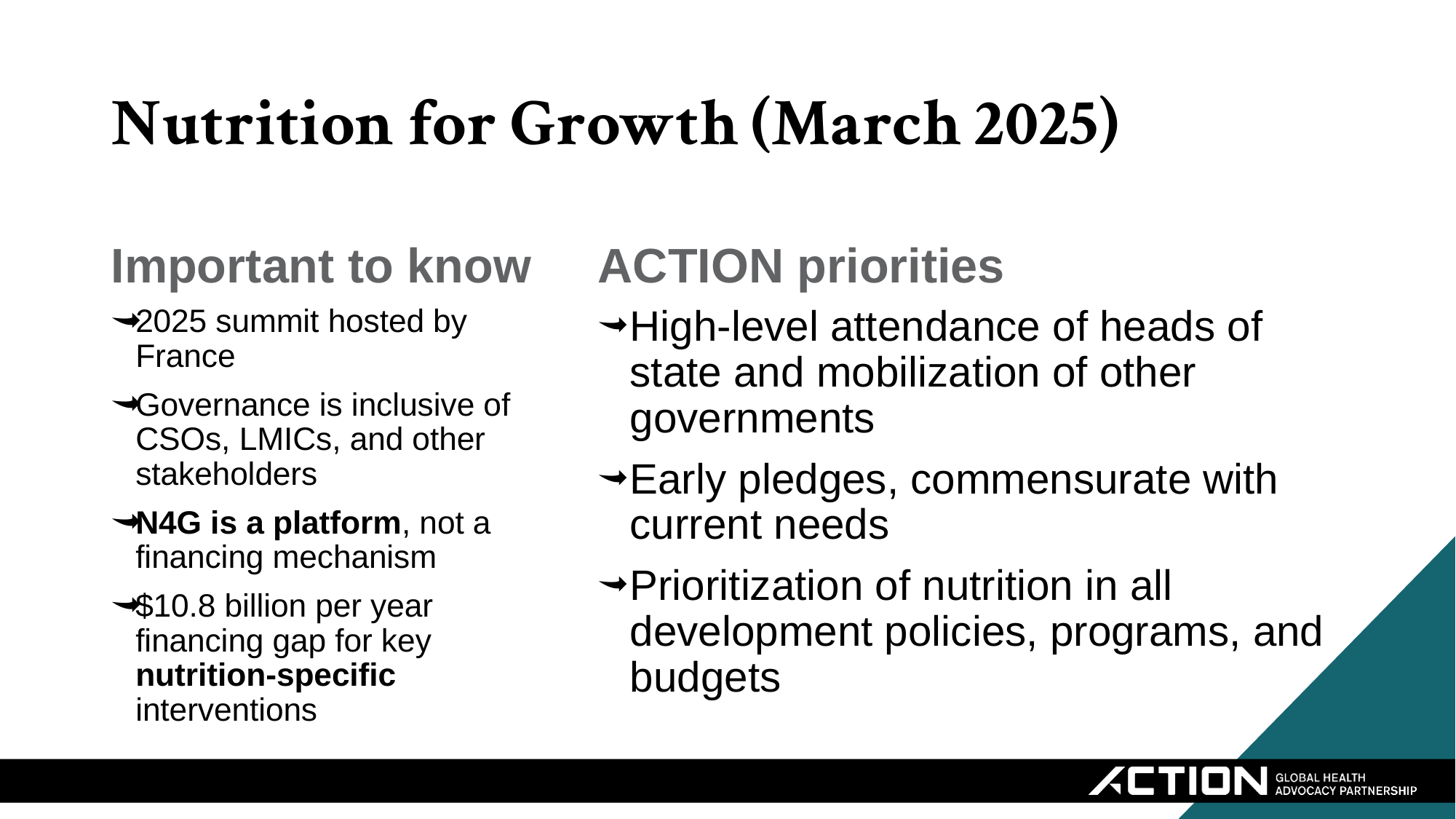

# Nutrition for Growth (March 2025)
Important to know
ACTION priorities
2025 summit hosted by France
Governance is inclusive of CSOs, LMICs, and other stakeholders
N4G is a platform, not a financing mechanism
$10.8 billion per year financing gap for key nutrition-specific interventions

High-level attendance of heads of state and mobilization of other governments
Early pledges, commensurate with current needs
Prioritization of nutrition in all development policies, programs, and budgets